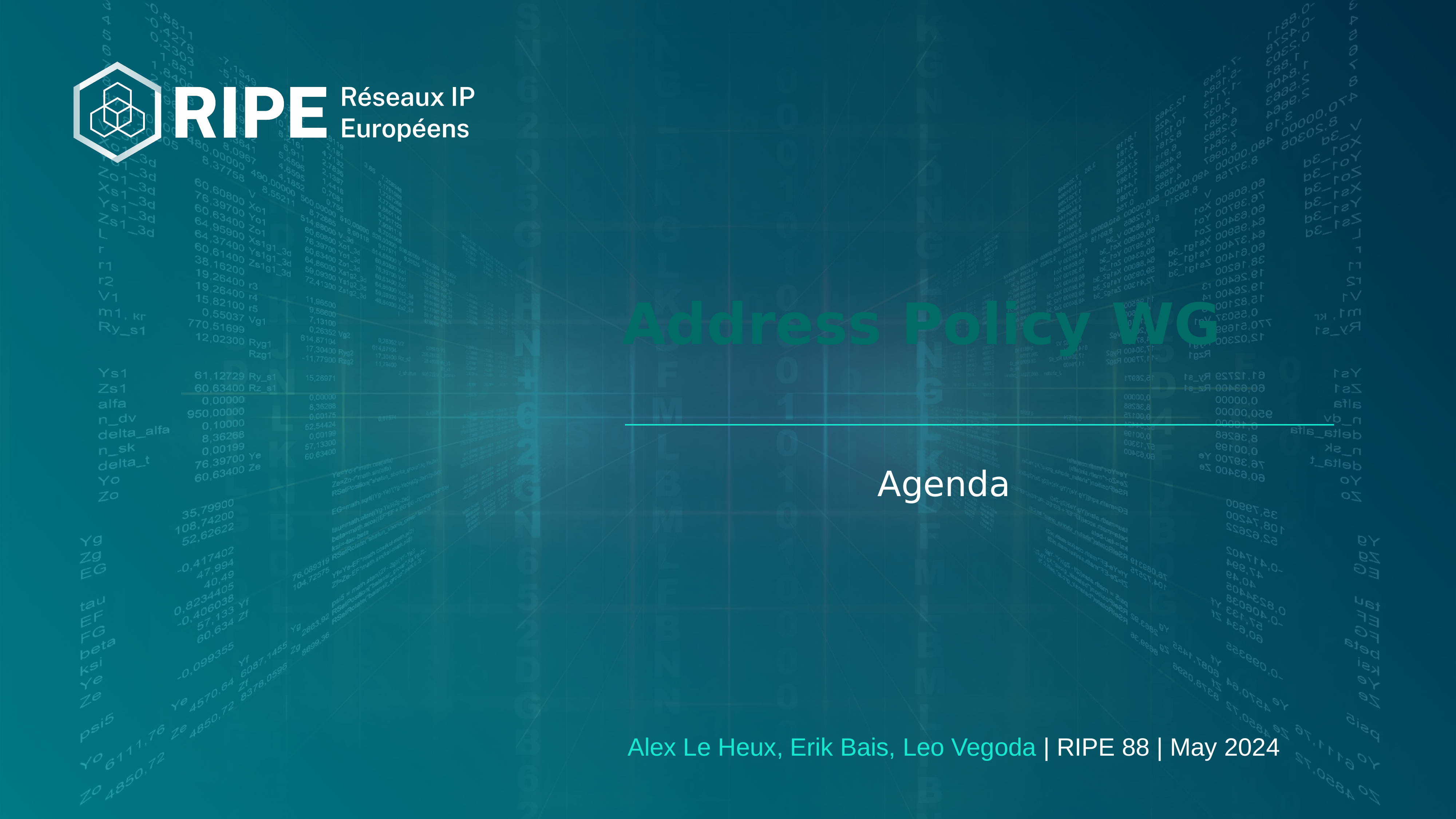

Address Policy WG
Agenda
Alex Le Heux, Erik Bais, Leo Vegoda | RIPE 88 | May 2024